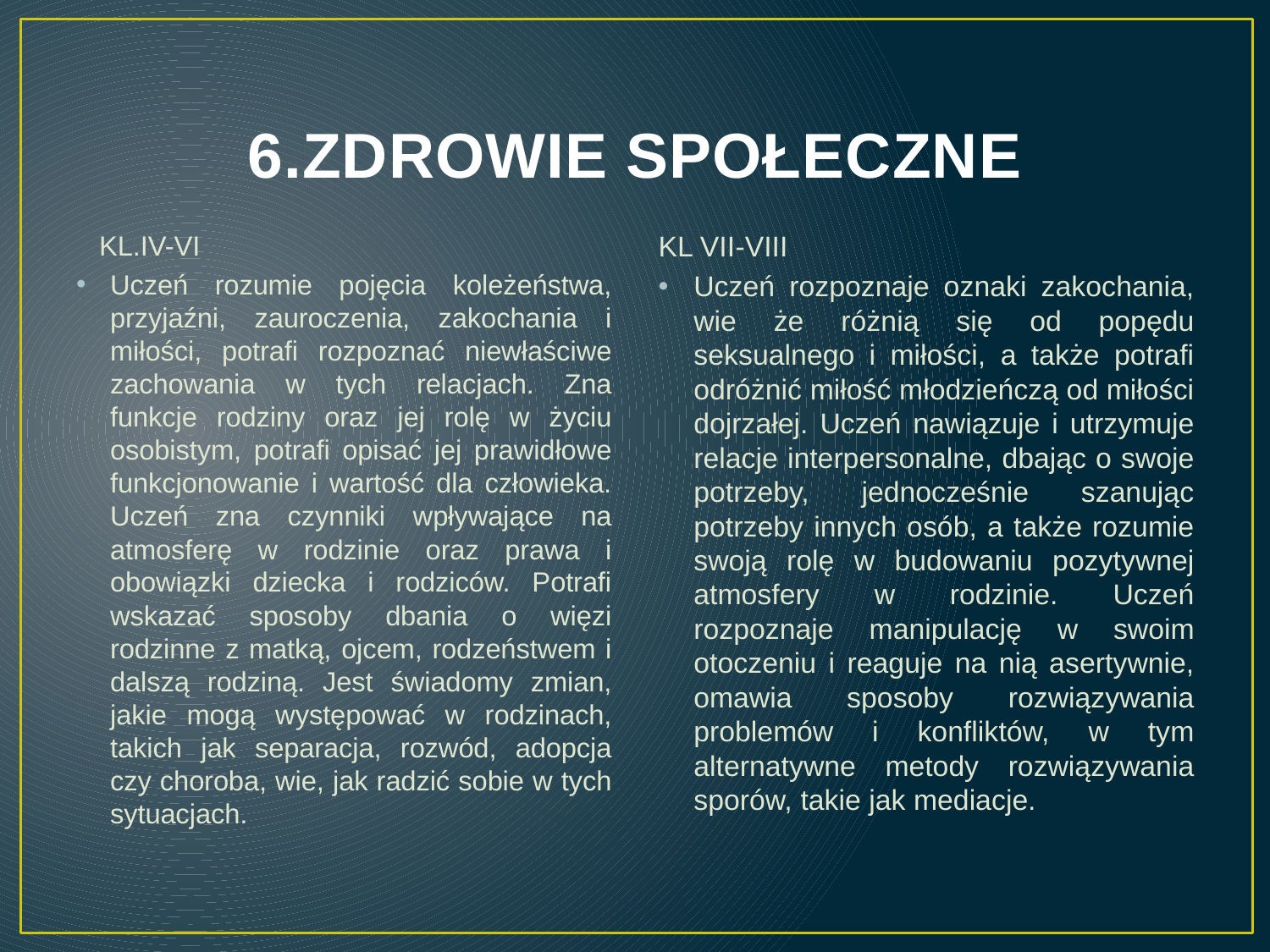

# 6.ZDROWIE SPOŁECZNE
   KL.IV-VI
Uczeń rozumie pojęcia koleżeństwa, przyjaźni, zauroczenia, zakochania i miłości, potrafi rozpoznać niewłaściwe zachowania w tych relacjach. Zna funkcje rodziny oraz jej rolę w życiu osobistym, potrafi opisać jej prawidłowe funkcjonowanie i wartość dla człowieka. Uczeń zna czynniki wpływające na atmosferę w rodzinie oraz prawa i obowiązki dziecka i rodziców. Potrafi wskazać sposoby dbania o więzi rodzinne z matką, ojcem, rodzeństwem i dalszą rodziną. Jest świadomy zmian, jakie mogą występować w rodzinach, takich jak separacja, rozwód, adopcja czy choroba, wie, jak radzić sobie w tych sytuacjach.
KL VII-VIII
Uczeń rozpoznaje oznaki zakochania, wie że różnią się od popędu seksualnego i miłości, a także potrafi odróżnić miłość młodzieńczą od miłości dojrzałej. Uczeń nawiązuje i utrzymuje relacje interpersonalne, dbając o swoje potrzeby, jednocześnie szanując potrzeby innych osób, a także rozumie swoją rolę w budowaniu pozytywnej atmosfery w rodzinie. Uczeń rozpoznaje manipulację w swoim otoczeniu i reaguje na nią asertywnie, omawia sposoby rozwiązywania problemów i konfliktów, w tym alternatywne metody rozwiązywania sporów, takie jak mediacje.